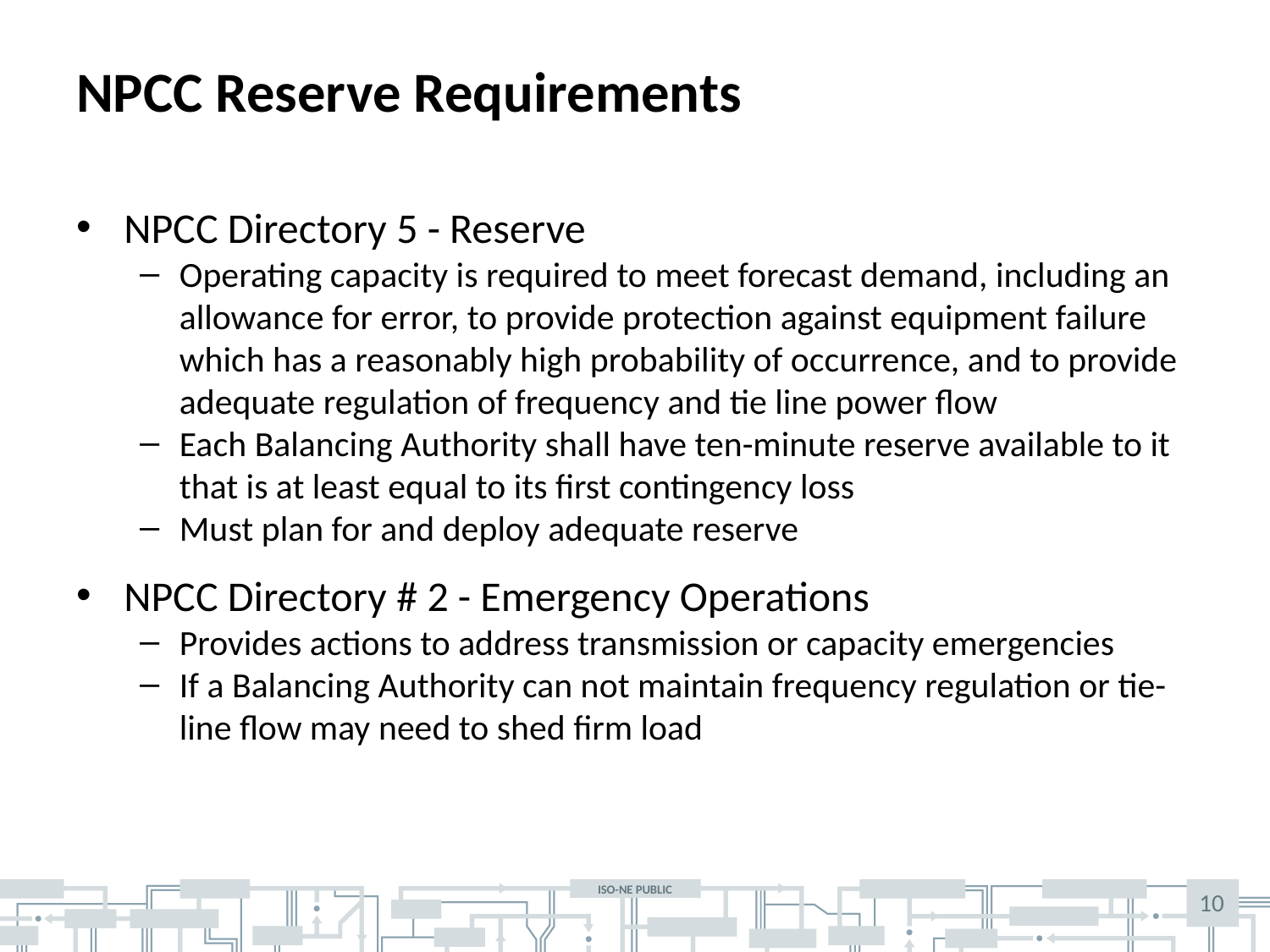

# NPCC Reserve Requirements
NPCC Directory 5 - Reserve
Operating capacity is required to meet forecast demand, including an allowance for error, to provide protection against equipment failure which has a reasonably high probability of occurrence, and to provide adequate regulation of frequency and tie line power flow
Each Balancing Authority shall have ten-minute reserve available to it that is at least equal to its first contingency loss
Must plan for and deploy adequate reserve
NPCC Directory # 2 - Emergency Operations
Provides actions to address transmission or capacity emergencies
If a Balancing Authority can not maintain frequency regulation or tie-line flow may need to shed firm load
10